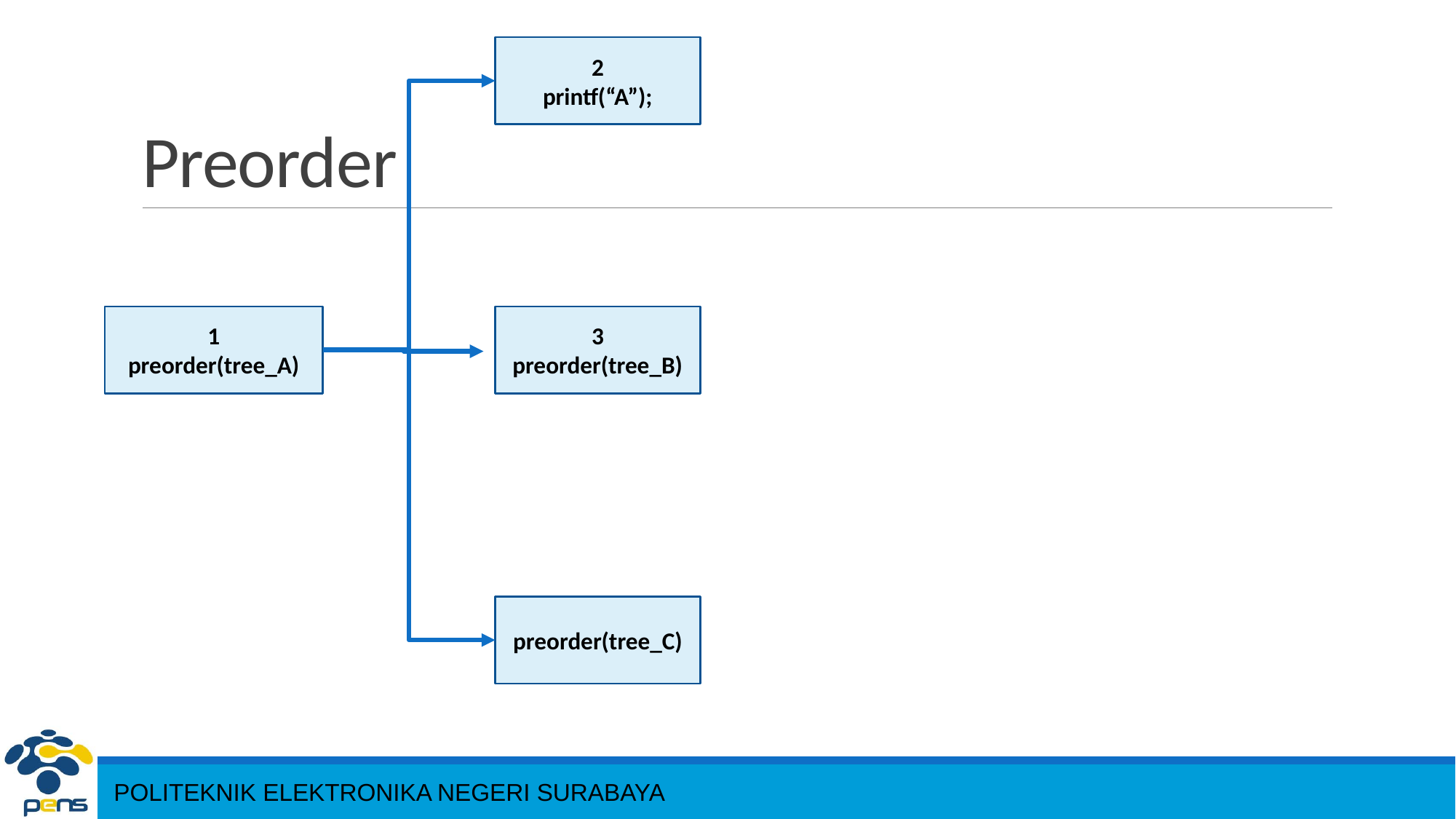

# Preorder
2
printf(“A”);
1
preorder(tree_A)
3
preorder(tree_B)
preorder(tree_C)